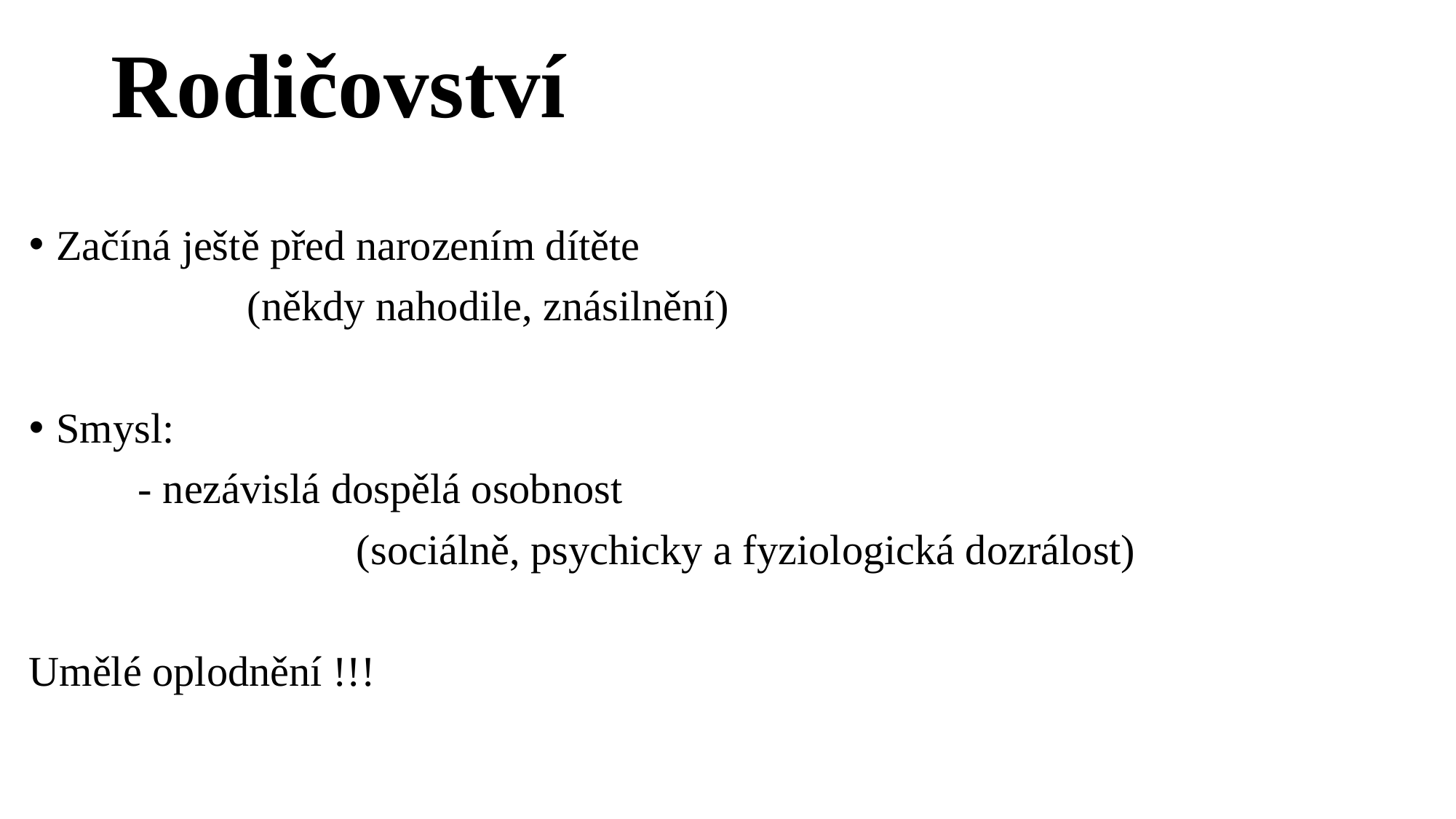

# Rodičovství
Začíná ještě před narozením dítěte
		(někdy nahodile, znásilnění)

Smysl:
	- nezávislá dospělá osobnost
			(sociálně, psychicky a fyziologická dozrálost)

Umělé oplodnění !!!